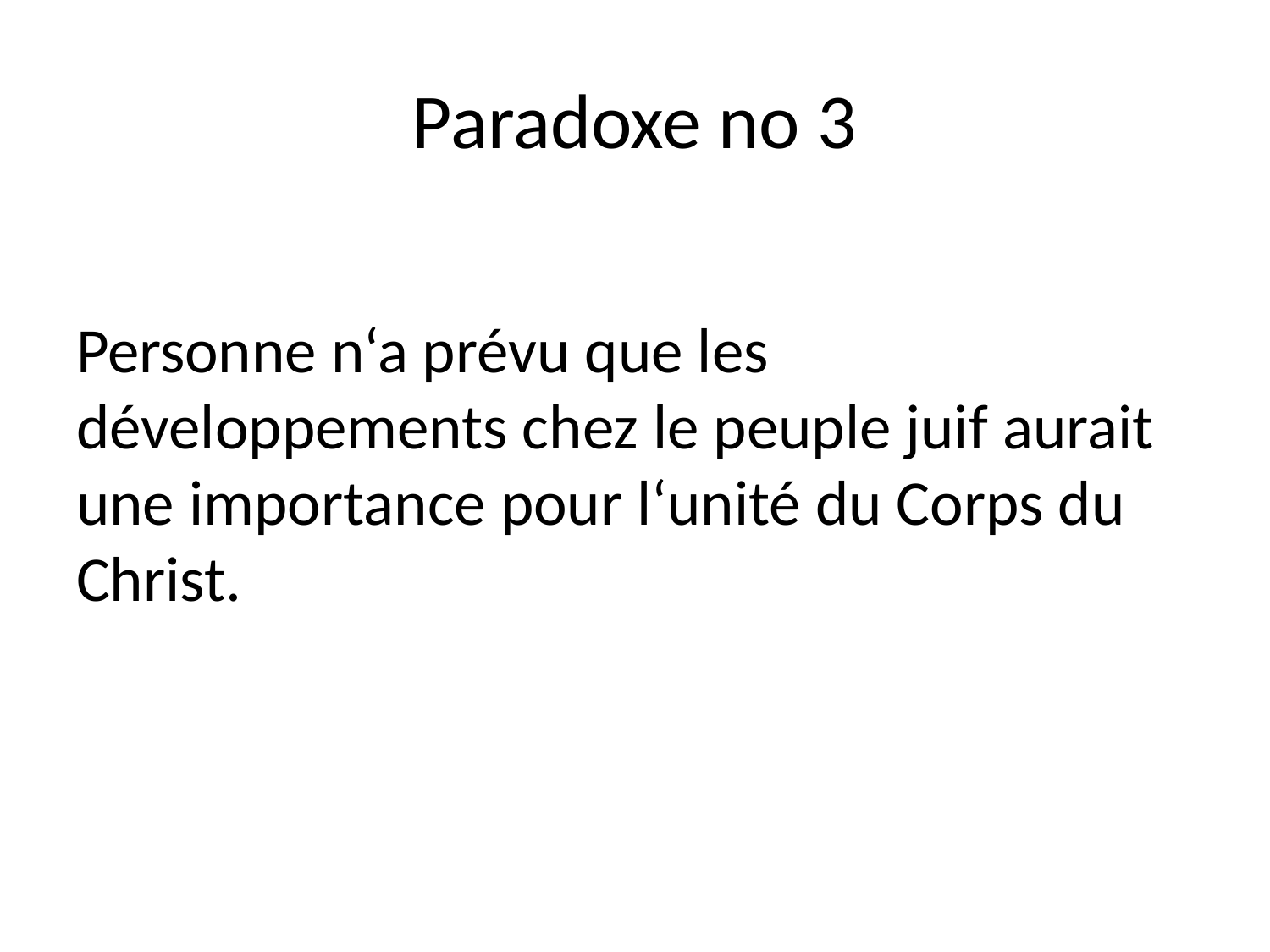

# Paradoxe no 3

Personne n‘a prévu que les développements chez le peuple juif aurait une importance pour l‘unité du Corps du Christ.